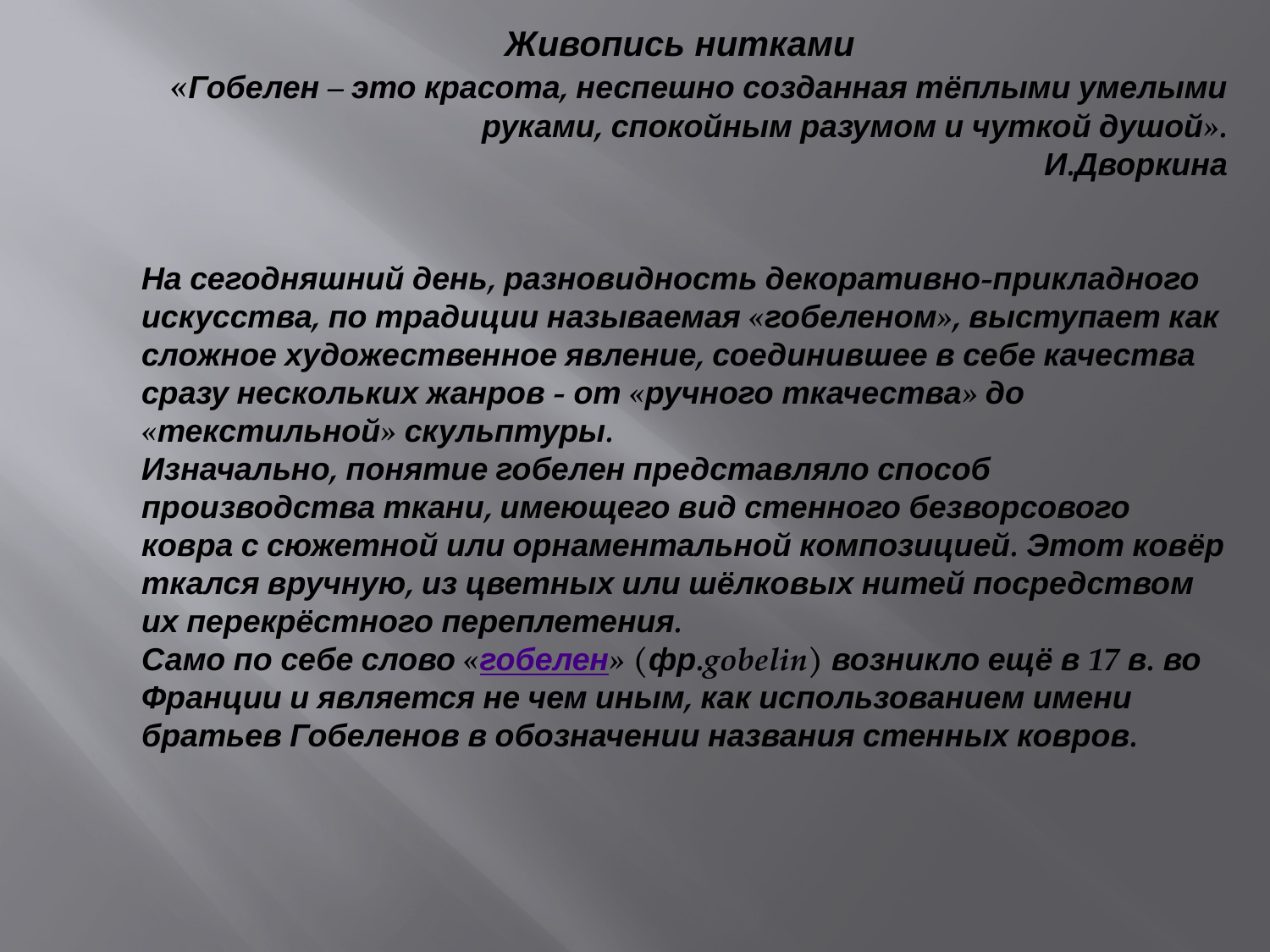

Живопись нитками
«Гобелен – это красота, неспешно созданная тёплыми умелыми руками, спокойным разумом и чуткой душой».
И.Дворкина

На сегодняшний день, разновидность декоративно-прикладного искусства, по традиции называемая «гобеленом», выступает как сложное художественное явление, соединившее в себе качества сразу нескольких жанров - от «ручного ткачества» до «текстильной» скульптуры.
Изначально, понятие гобелен представляло способ производства ткани, имеющего вид стенного безворсового ковра с сюжетной или орнаментальной композицией. Этот ковёр ткался вручную, из цветных или шёлковых нитей посредством их перекрёстного переплетения.
Само по себе слово «гобелен» (фр.gobelin) возникло ещё в 17 в. во Франции и является не чем иным, как использованием имени братьев Гобеленов в обозначении названия стенных ковров.